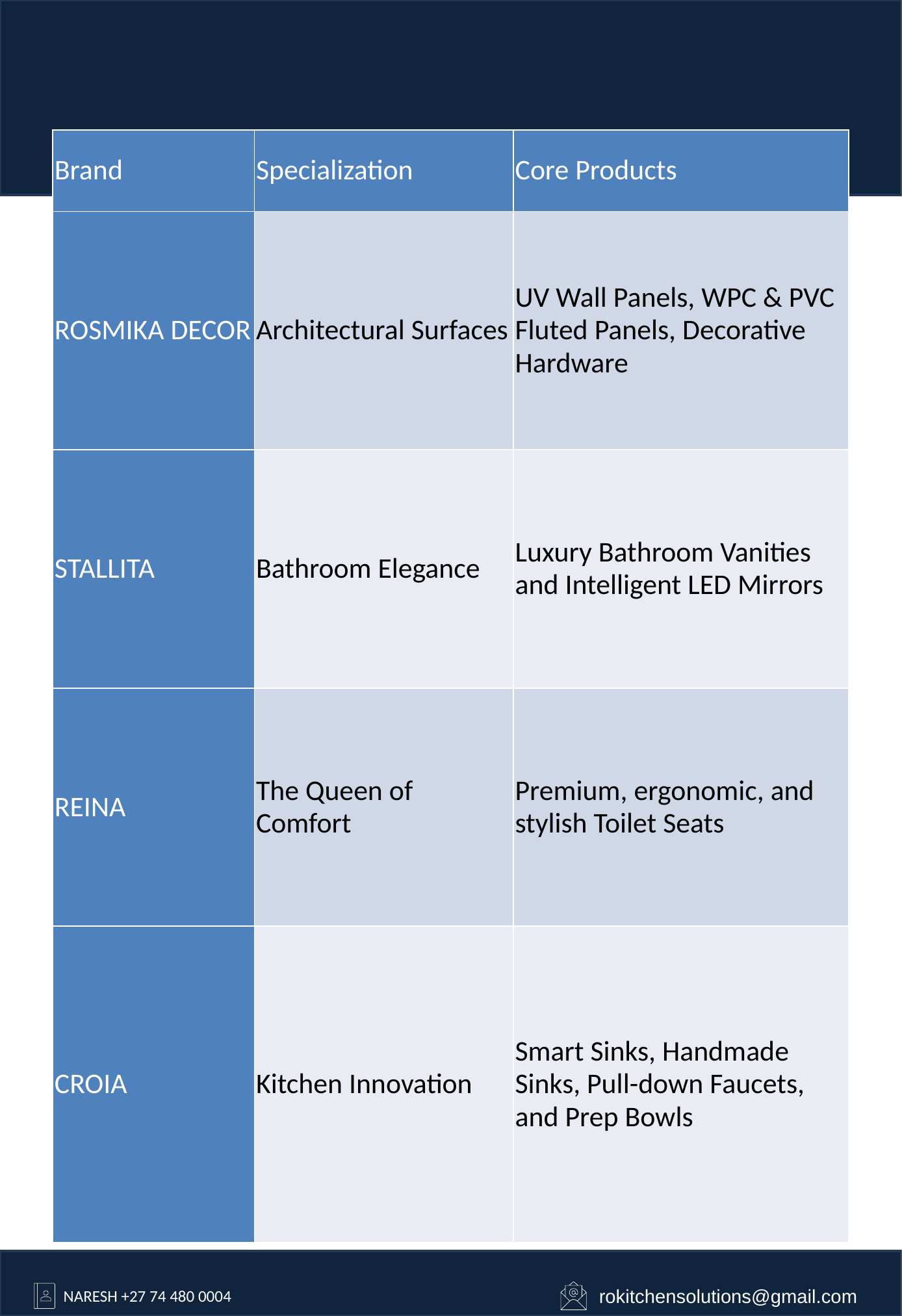

| Brand | Specialization | Core Products |
| --- | --- | --- |
| ROSMIKA DECOR | Architectural Surfaces | UV Wall Panels, WPC & PVC Fluted Panels, Decorative Hardware |
| STALLITA | Bathroom Elegance | Luxury Bathroom Vanities and Intelligent LED Mirrors |
| REINA | The Queen of Comfort | Premium, ergonomic, and stylish Toilet Seats |
| CROIA | Kitchen Innovation | Smart Sinks, Handmade Sinks, Pull-down Faucets, and Prep Bowls |